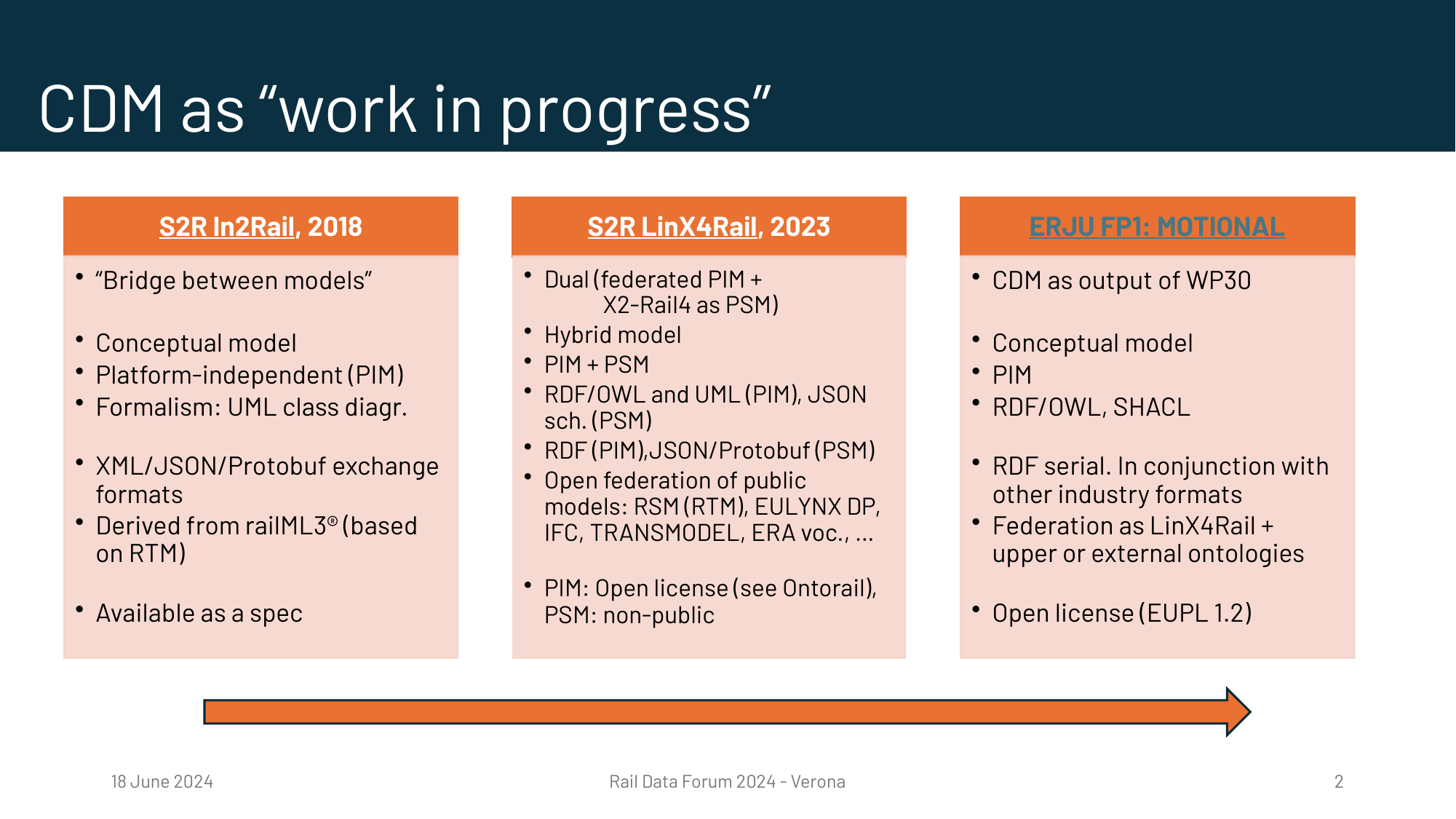

# CDM as “work in progress”
S2R In2Rail, 2018
“Bridge between models”
Conceptual model
Platform-independent (PIM)
Formalism: UML class diagr.
XML/JSON/Protobuf exchange formats
Derived from railML3® (based on RTM)
Available as a spec
S2R LinX4Rail, 2023
Dual (federated PIM +
            X2-Rail4 as PSM)
Hybrid model
PIM + PSM
RDF/OWL and UML (PIM), JSON sch. (PSM)
RDF (PIM),JSON/Protobuf (PSM)
Open federation of public models: RSM (RTM), EULYNX DP, IFC, TRANSMODEL, ERA voc., …
PIM: Open license (see Ontorail),
PSM: non-public
ERJU FP1: MOTIONAL
CDM as output of WP30
Conceptual model
PIM
RDF/OWL, SHACL
RDF serial. In conjunction with other industry formats
Federation as LinX4Rail + upper or external ontologies
Open license (EUPL 1.2)

18 June 2024
Rail Data Forum 2024 - Verona
2